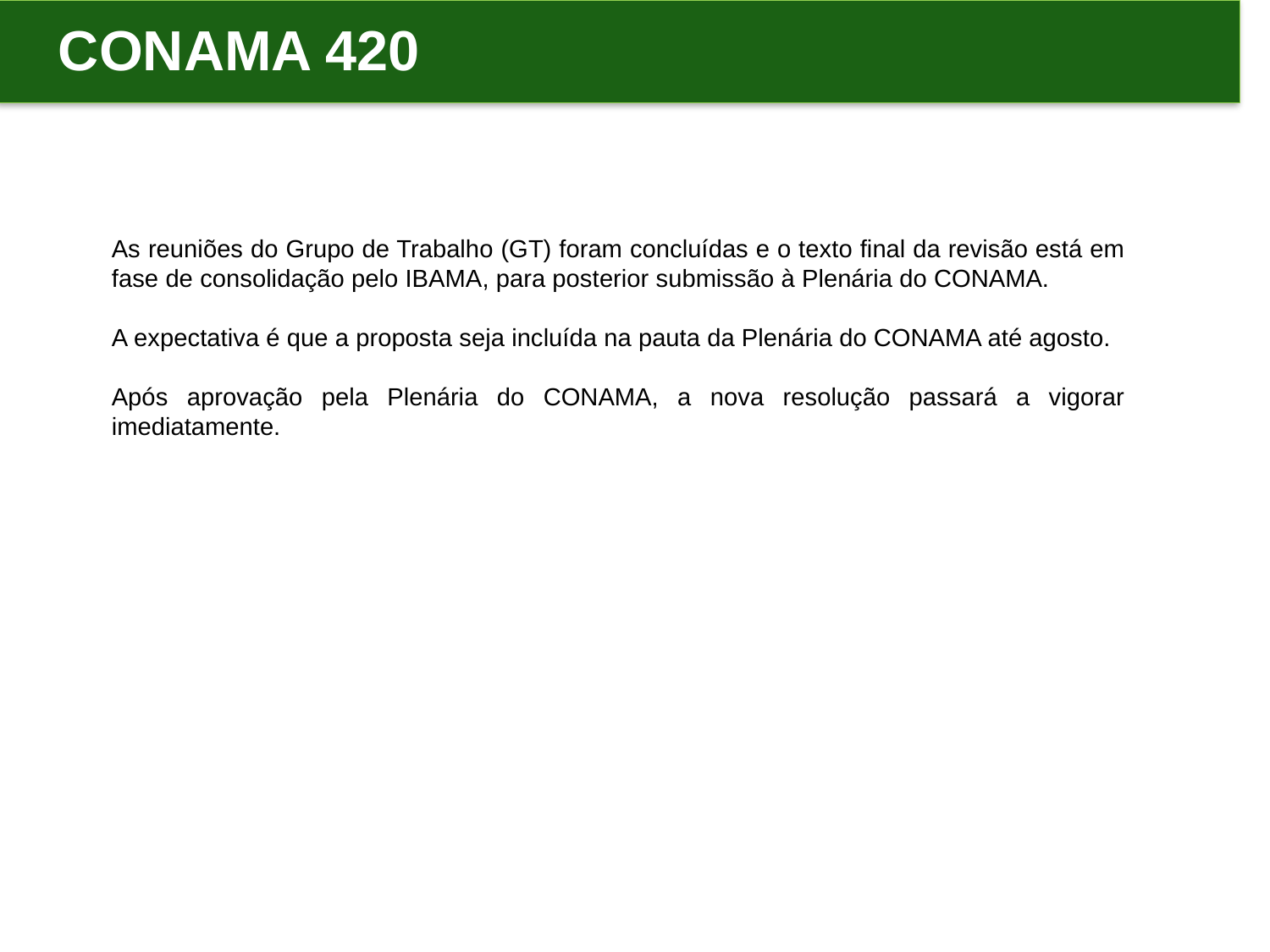

CONAMA 420

As reuniões do Grupo de Trabalho (GT) foram concluídas e o texto final da revisão está em fase de consolidação pelo IBAMA, para posterior submissão à Plenária do CONAMA.

A expectativa é que a proposta seja incluída na pauta da Plenária do CONAMA até agosto.

Após aprovação pela Plenária do CONAMA, a nova resolução passará a vigorar imediatamente.